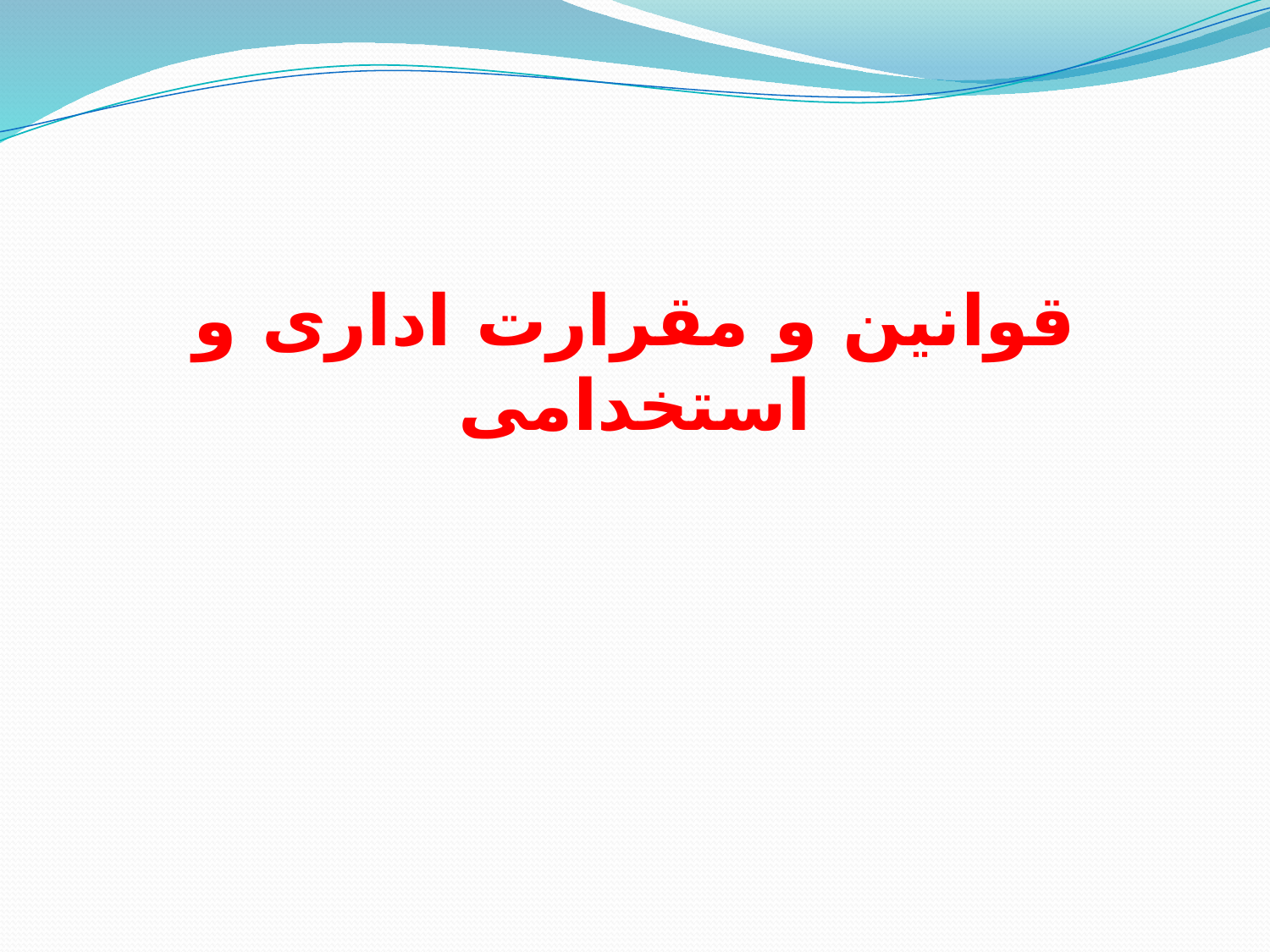

# قوانین و مقرارت اداری و استخدامی